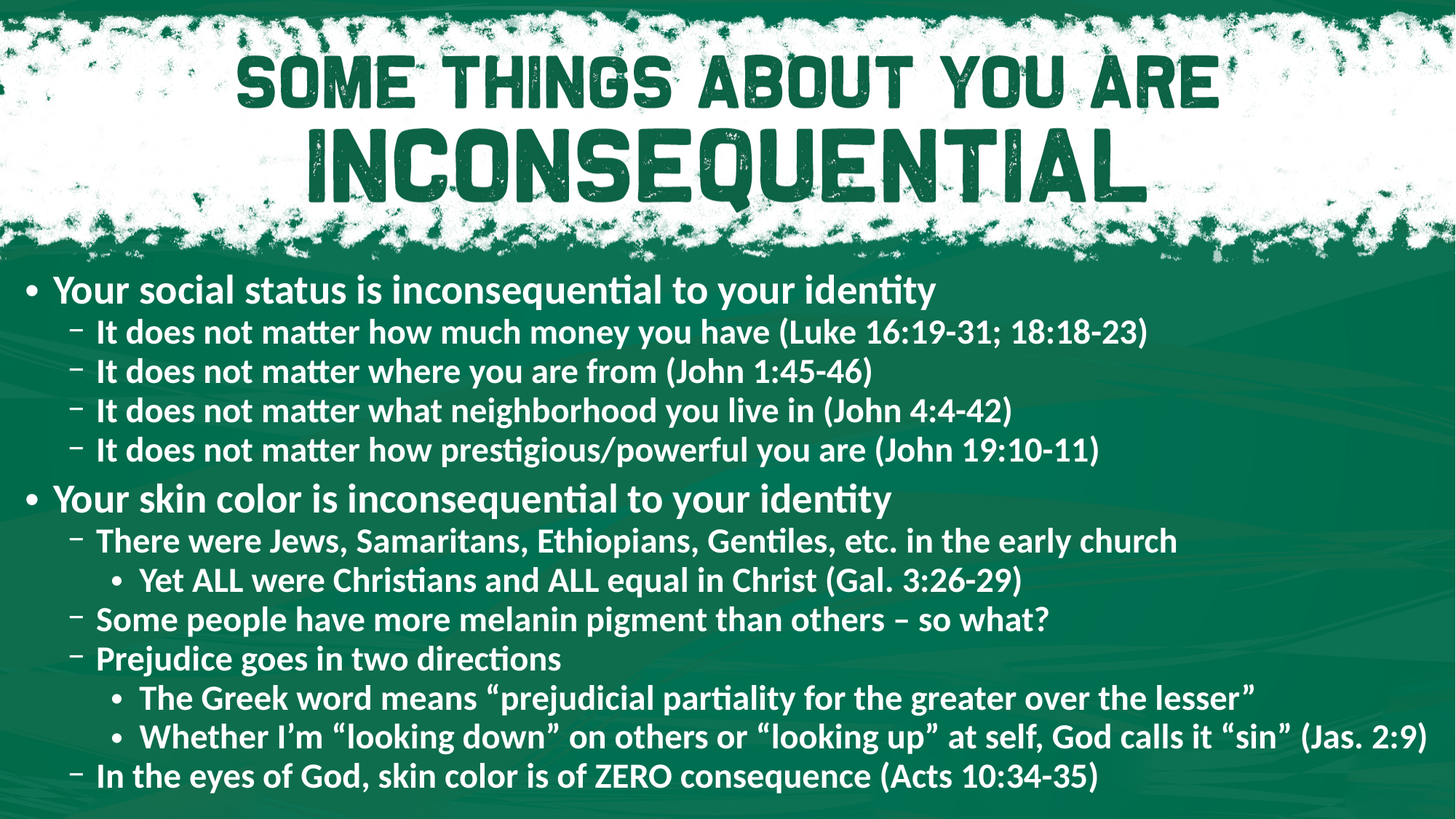

Your social status is inconsequential to your identity
It does not matter how much money you have (Luke 16:19-31; 18:18-23)
It does not matter where you are from (John 1:45-46)
It does not matter what neighborhood you live in (John 4:4-42)
It does not matter how prestigious/powerful you are (John 19:10-11)
Your skin color is inconsequential to your identity
There were Jews, Samaritans, Ethiopians, Gentiles, etc. in the early church
Yet ALL were Christians and ALL equal in Christ (Gal. 3:26-29)
Some people have more melanin pigment than others – so what?
Prejudice goes in two directions
The Greek word means “prejudicial partiality for the greater over the lesser”
Whether I’m “looking down” on others or “looking up” at self, God calls it “sin” (Jas. 2:9)
In the eyes of God, skin color is of ZERO consequence (Acts 10:34-35)